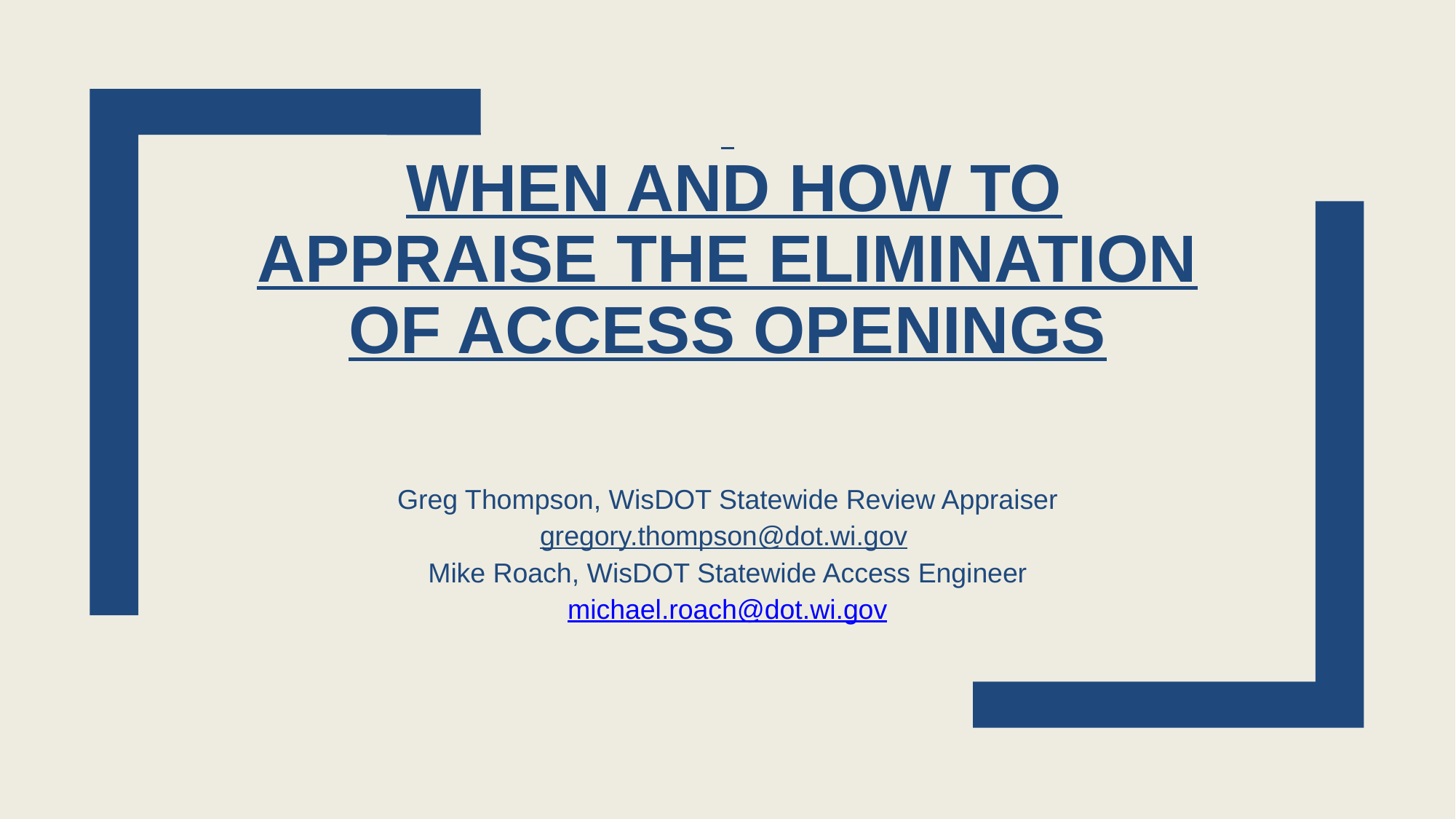

# When and How to Appraise the Elimination of Access Openings
Greg Thompson, WisDOT Statewide Review Appraiser
gregory.thompson@dot.wi.gov
Mike Roach, WisDOT Statewide Access Engineer
michael.roach@dot.wi.gov